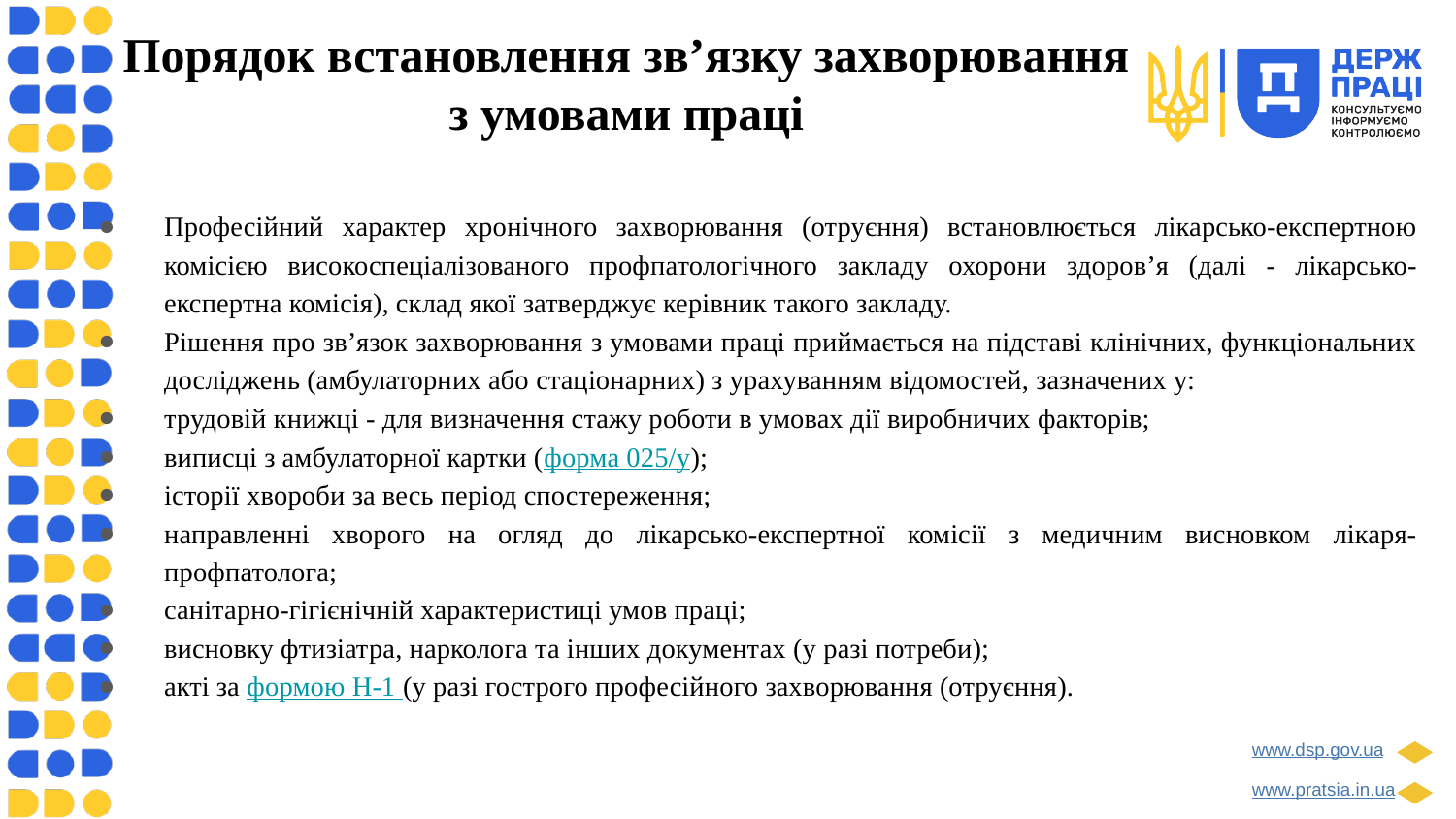

# Порядок встановлення зв’язку захворювання з умовами праці
Професійний характер хронічного захворювання (отруєння) встановлюється лікарсько-експертною комісією високоспеціалізованого профпатологічного закладу охорони здоров’я (далі - лікарсько-експертна комісія), склад якої затверджує керівник такого закладу.
Рішення про зв’язок захворювання з умовами праці приймається на підставі клінічних, функціональних досліджень (амбулаторних або стаціонарних) з урахуванням відомостей, зазначених у:
трудовій книжці - для визначення стажу роботи в умовах дії виробничих факторів;
виписці з амбулаторної картки (форма 025/у);
історії хвороби за весь період спостереження;
направленні хворого на огляд до лікарсько-експертної комісії з медичним висновком лікаря-профпатолога;
санітарно-гігієнічній характеристиці умов праці;
висновку фтизіатра, нарколога та інших документах (у разі потреби);
акті за формою Н-1 (у разі гострого професійного захворювання (отруєння).